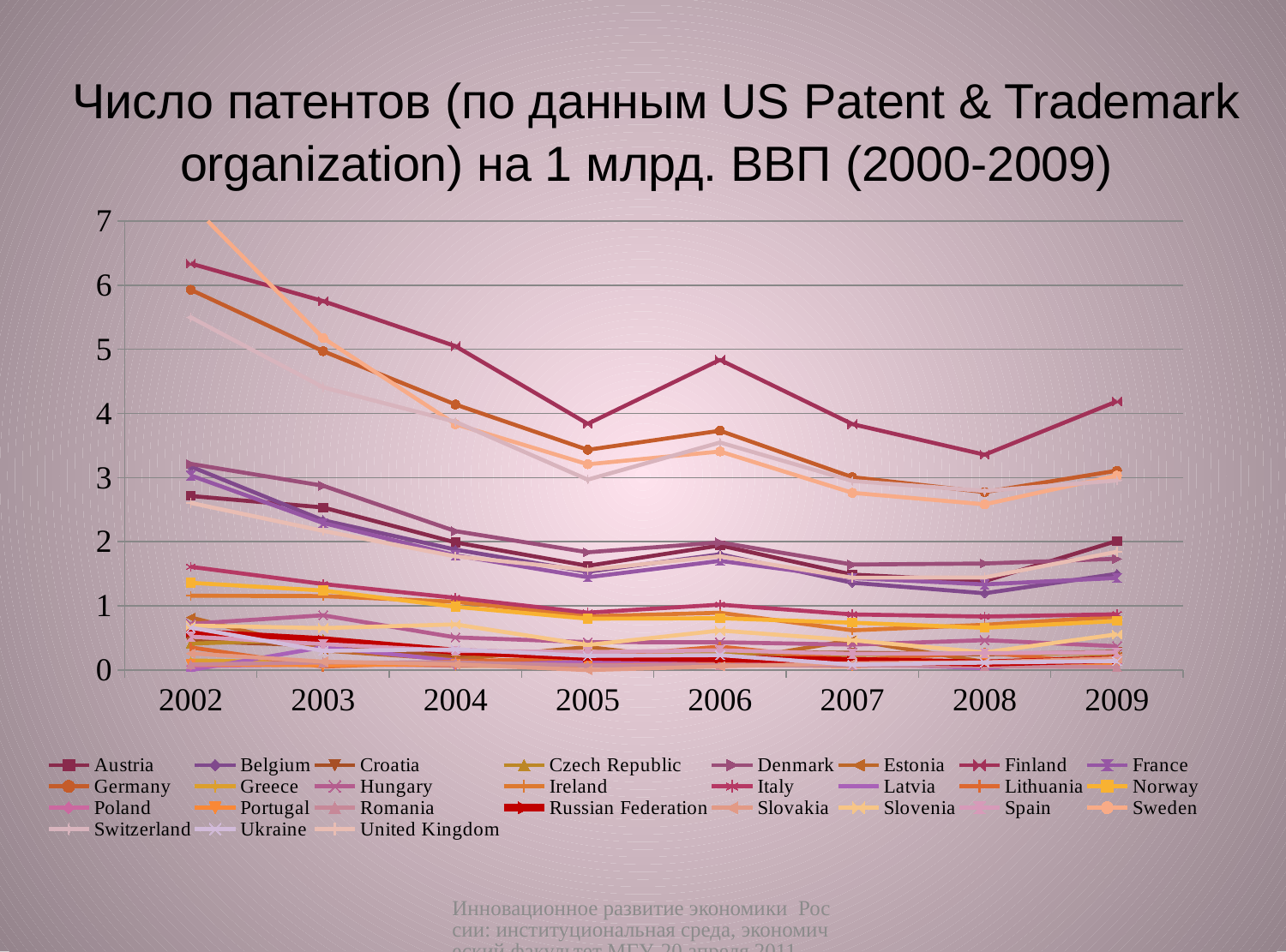

# Число патентов (по данным US Patent & Trademark organization) на 1 млрд. ВВП (2000-2009)

### Chart

| Category | Austria | Belgium | Croatia | Czech Republic | Denmark | Estonia | Finland | France | Germany | Greece | Hungary | Ireland | Italy | Latvia | Lithuania | Norway | Poland | Portugal | Romania | Russian Federation | Slovakia | Slovenia | Spain | Sweden | Switzerland | Ukraine | United Kingdom |
|---|---|---|---|---|---|---|---|---|---|---|---|---|---|---|---|---|---|---|---|---|---|---|---|---|---|---|---|
| 2002 | 2.7141858816598243 | 3.1728744184659434 | 0.452405160036656 | 0.4118174424505656 | 3.214845451095147 | 0.8191710962397087 | 6.336765105440259 | 3.0336375524279102 | 5.92834395617727 | 0.14926576983069909 | 0.721781894094329 | 1.1583868166077291 | 1.609619984398735 | 0.0 | 0.3530088924994068 | 1.359891849348727 | 0.06559708990494925 | 0.09098771246307318 | 0.08728949344311976 | 0.5882175015292594 | 0.2600142630740543 | 0.693534084450242 | 0.5216780991928207 | 7.268068570119042 | 5.498512773631714 | 0.6604880209025287 | 2.606608625800044 |
| 2003 | 2.5353698273480645 | 2.3361792569165383 | 0.38074698330143963 | 0.48162321359973 | 2.8736462555213897 | 0.30471237186092404 | 5.751664191010621 | 2.2922021000568074 | 4.9709030409464825 | 0.11818051318653157 | 0.8538264770966278 | 1.1537515047416138 | 1.3415861059770948 | 0.35757537646387855 | 0.05373827673746566 | 1.2393923803476656 | 0.08763799637599774 | 0.07434216414570843 | 0.11763253634503586 | 0.4717115175342093 | 0.13099226145227452 | 0.6538627639561355 | 0.4051299670851381 | 5.176137967131481 | 4.408691181954516 | 0.29920439583458036 | 2.1694855695918207 |
| 2004 | 1.9893518686554612 | 1.8775465314192383 | 0.21949314249779117 | 0.2921710609991184 | 2.165669835900094 | 0.16623289141510378 | 5.049808147330231 | 1.7880948434184298 | 4.140659439594737 | 0.06501427861120919 | 0.5094231365451345 | 1.0641117651856657 | 1.1262711601935085 | 0.1453322597732127 | 0.13302859111483975 | 0.9861567513328715 | 0.07516747831564671 | 0.09199384656320007 | 0.11922197272664492 | 0.2927159295324303 | 0.08923460991047072 | 0.7116585706177506 | 0.29876496060838825 | 3.8333048298037133 | 3.870623446345932 | 0.3236592072741393 | 1.7729932765620684 |
| 2005 | 1.6241851071707247 | 1.5320617477587546 | 0.2677292015800658 | 0.22481189366889875 | 1.8356418576327427 | 0.3596271318405903 | 3.8389526213073797 | 1.44698628327505 | 3.4338814557131387 | 0.06997138514501358 | 0.4355897004339819 | 0.8383948370422687 | 0.8949796992577846 | 0.1246739742358513 | 0.19258728326052388 | 0.8012911442368776 | 0.08226056218926778 | 0.06800014310944294 | 0.07076898107588261 | 0.20157044286997783 | 0.0 | 0.3915894646961534 | 0.28137369166982124 | 3.2084871171293177 | 2.9693207785662916 | 0.22056599585005843 | 1.5613256165185339 |
| 2006 | 1.9420481632824942 | 1.8039966053748222 | 0.280813917205152 | 0.25944781101522885 | 1.9899635156610542 | 0.12044684174390335 | 4.836465802961791 | 1.7015743844877718 | 3.7309556625832787 | 0.0871152945630769 | 0.4336064504675005 | 0.8929337719903362 | 1.019115288201888 | 0.10032582619317501 | 0.365588050329659 | 0.8077642015342849 | 0.09073080287999022 | 0.08455180619604148 | 0.07338461578324852 | 0.17779025141993512 | 0.057922948889228824 | 0.6161442356820601 | 0.30856005075770826 | 3.4078750747160793 | 3.5477516033025602 | 0.23201195252070655 | 1.7745995595095774 |
| 2007 | 1.4880820084607282 | 1.3606043600877389 | 0.26972595381488346 | 0.23534146428847588 | 1.6445620737440523 | 0.46764122323230467 | 3.834078830508284 | 1.4340718119289775 | 3.0073785791810566 | 0.08066681446996751 | 0.39637585074429094 | 0.6199314472846821 | 0.8675921501250355 | 0.10429092118176206 | 0.15343709428787744 | 0.7379963259489868 | 0.09169536396714753 | 0.06062056336191826 | 0.07088742530492792 | 0.14849514807381323 | 0.10683530507626117 | 0.4649701717813075 | 0.2519369581944088 | 2.763166450097218 | 2.9485163819173494 | 0.08408130079044752 | 1.4401364318076864 |
| 2008 | 1.3866422706799189 | 1.1971338904250939 | 0.2451952679842573 | 0.2591579167653837 | 1.6607930597059595 | 0.12756627625124856 | 3.357011952407 | 1.3359122812239708 | 2.774777275108819 | 0.0713673356567411 | 0.4655118475593099 | 0.7058932338652176 | 0.8342662402288263 | 0.029543150327198994 | 0.27583957715583896 | 0.6586536268651791 | 0.12870893683389986 | 0.12309744468506012 | 0.05997868874253661 | 0.1085814904655209 | 0.12187255656859819 | 0.27576081173873784 | 0.26215675304225455 | 2.584215064510578 | 2.792332769491851 | 0.11643725446437972 | 1.4432980422427073 |
| 2009 | 2.0126810044986025 | 1.5005484134425437 | 0.28556189599777776 | 0.26277932106083285 | 1.7345173931511926 | 0.20960010173713747 | 4.189262300440711 | 1.436179555348642 | 3.108979424721539 | 0.11820902243778009 | 0.3721964171898613 | 0.8318933943473934 | 0.8694704928045058 | 0.1908731237353145 | 0.08063232962178556 | 0.7648659875234939 | 0.09998227860477621 | 0.08158929205255545 | 0.049655416115293796 | 0.16559880030047594 | 0.18256188836114418 | 0.5569626782904752 | 0.27598007232072286 | 3.0314820968583667 | 2.95574213218453 | 0.14091306629351058 | 1.8445366831629257 |
Инновационное развитие экономики  России: институциональная среда, экономический факультет МГУ, 20 апреля 2011